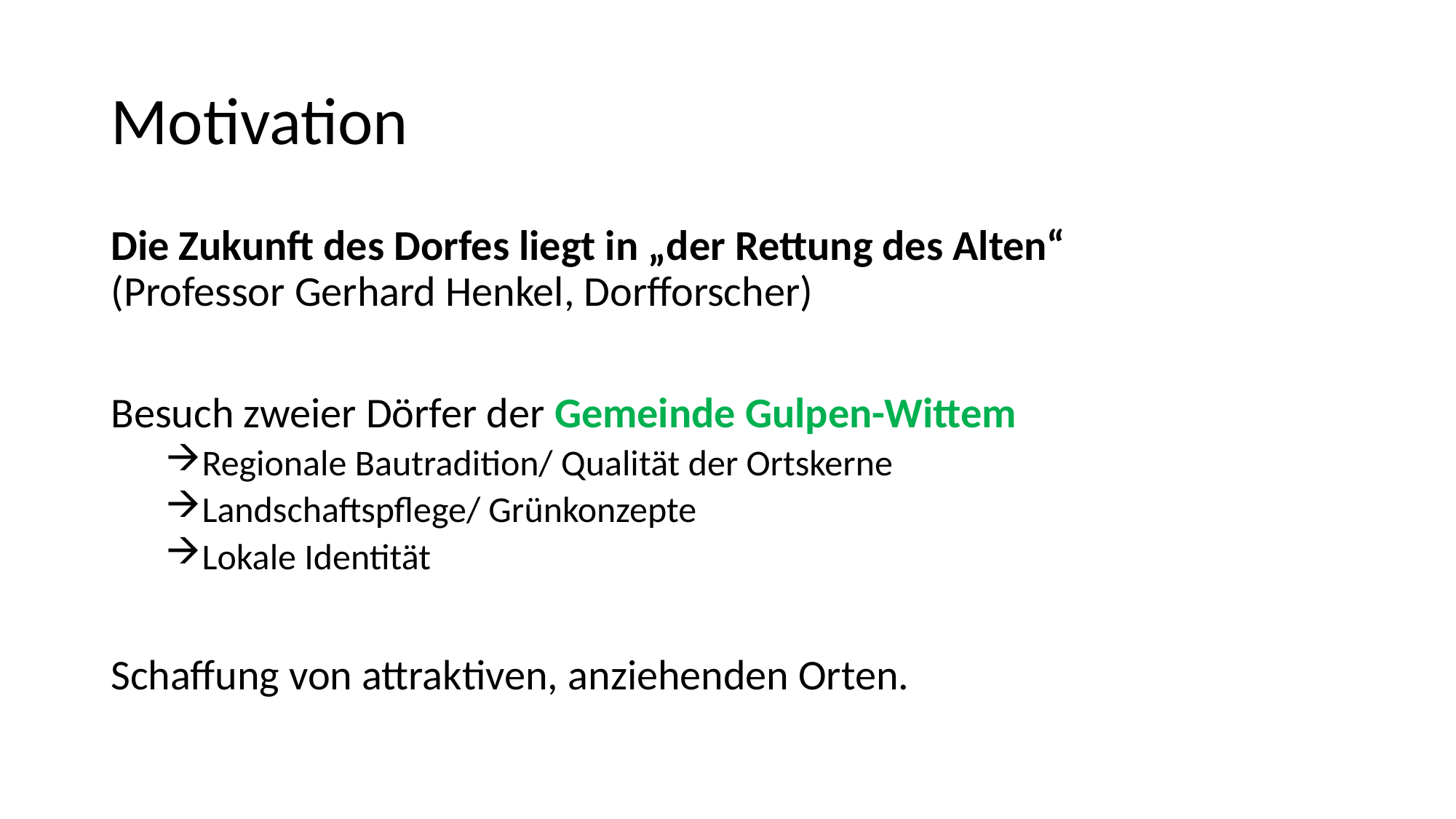

# Motivation
Die Zukunft des Dorfes liegt in „der Rettung des Alten“
(Professor Gerhard Henkel, Dorfforscher)

Besuch zweier Dörfer der Gemeinde Gulpen-Wittem
Regionale Bautradition/ Qualität der Ortskerne
Landschaftspflege/ Grünkonzepte
Lokale Identität

Schaffung von attraktiven, anziehenden Orten.